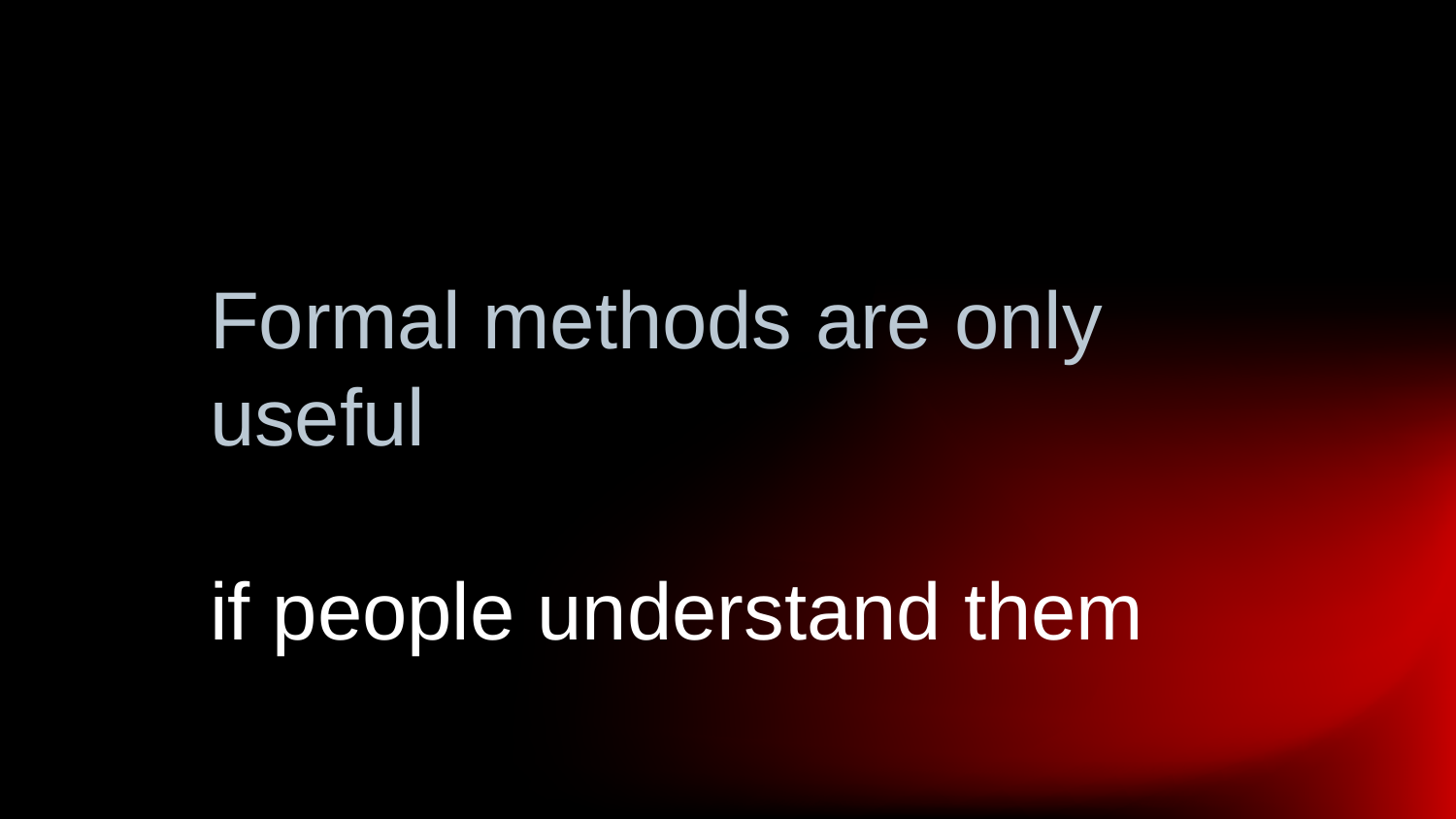

Formal methods are only useful
if people understand them